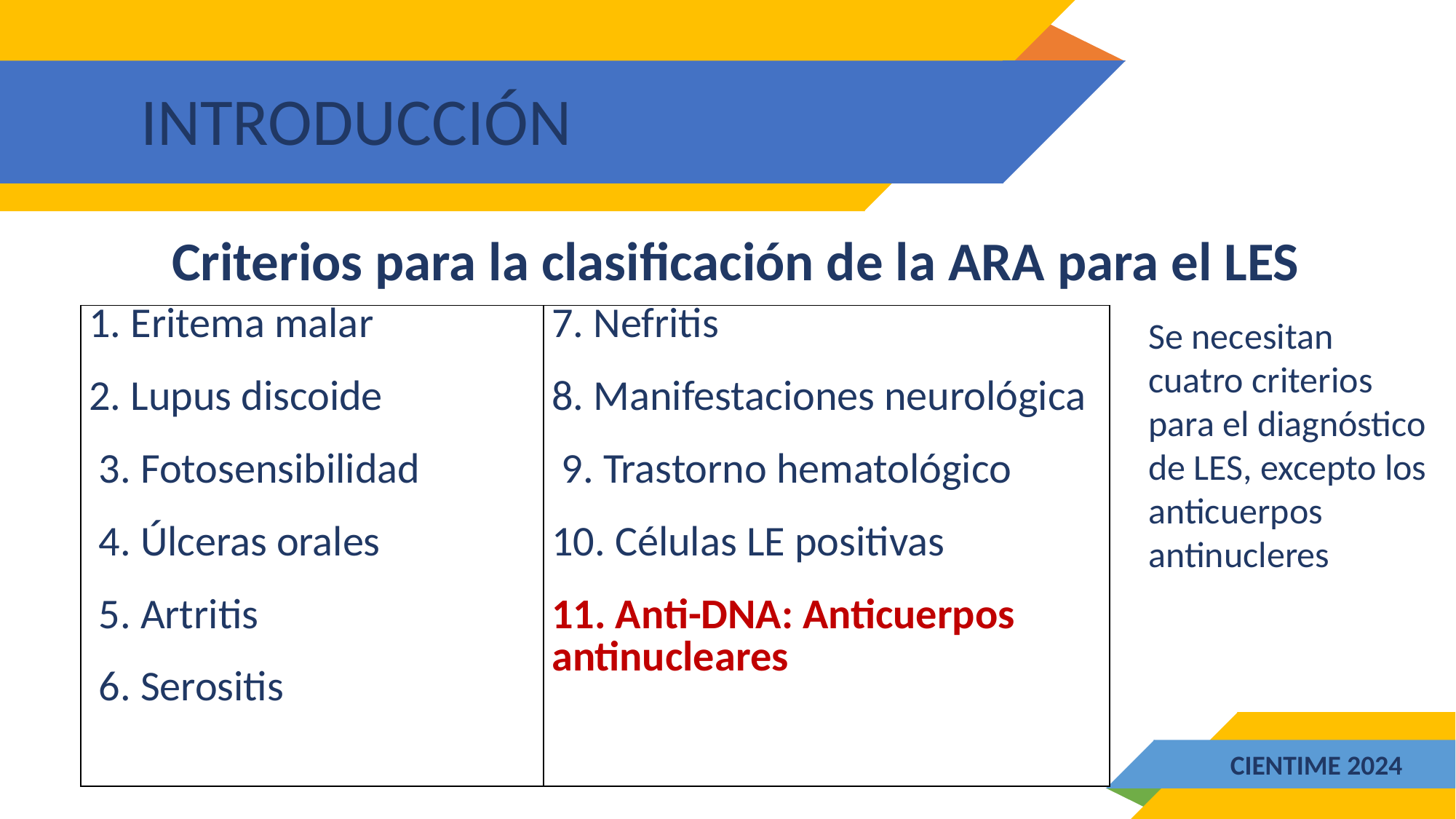

# INTRODUCCIÓN
Criterios para la clasificación de la ARA para el LES
| 1. Eritema malar 2. Lupus discoide 3. Fotosensibilidad 4. Úlceras orales 5. Artritis 6. Serositis | 7. Nefritis 8. Manifestaciones neurológica 9. Trastorno hematológico 10. Células LE positivas 11. Anti-DNA: Anticuerpos antinucleares |
| --- | --- |
Se necesitan cuatro criterios para el diagnóstico de LES, excepto los anticuerpos antinucleres
CIENTIME 2024